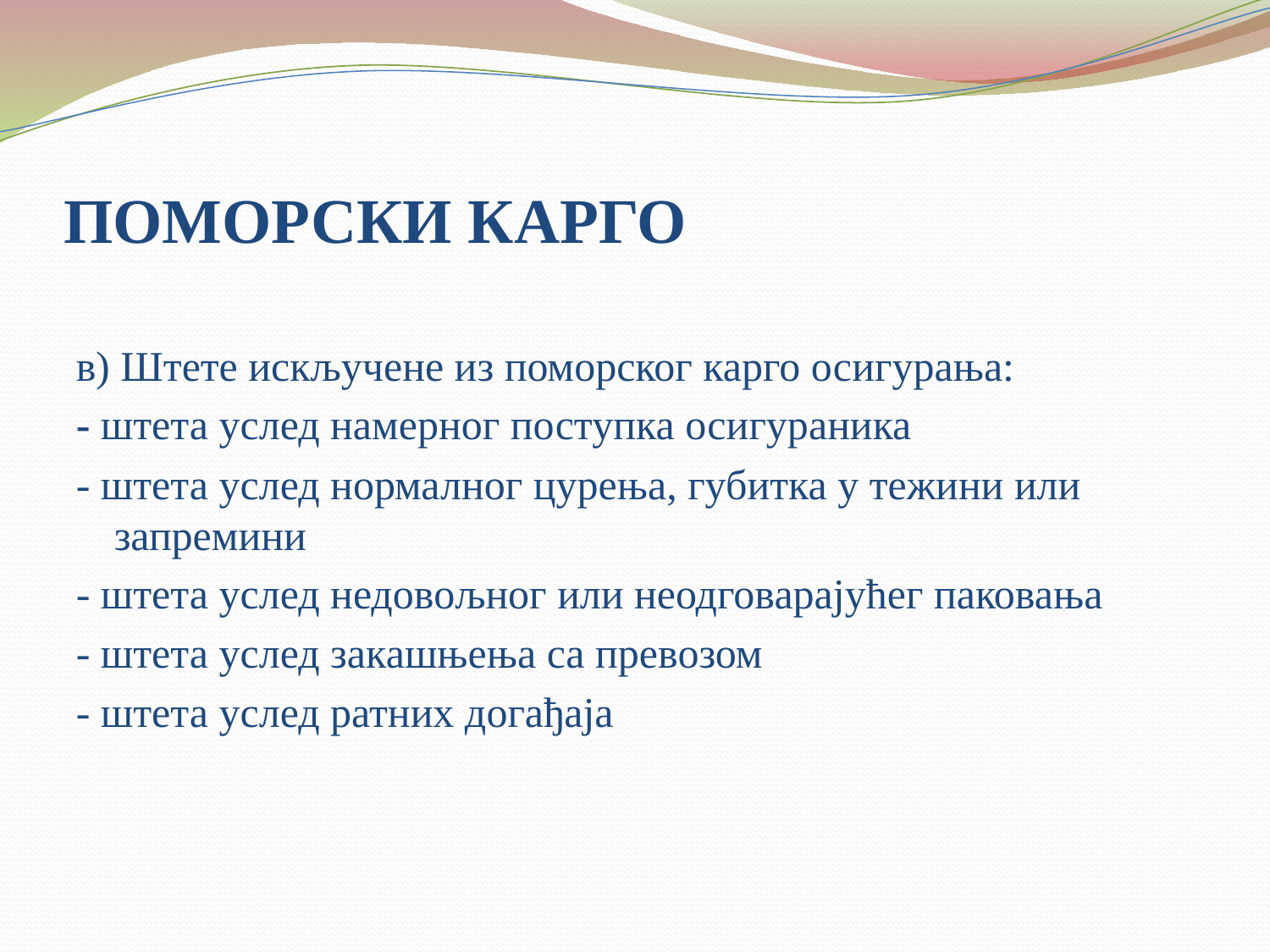

# ПОМОРСКИ КАРГО

в) Штете искључене из поморског карго осигурања:
- штета услед намерног поступка осигураника
- штета услед нормалног цурења, губитка у тежини или запремини
- штета услед недовољног или неодговарајућег паковања
- штета услед закашњења са превозом
- штета услед ратних догађаја